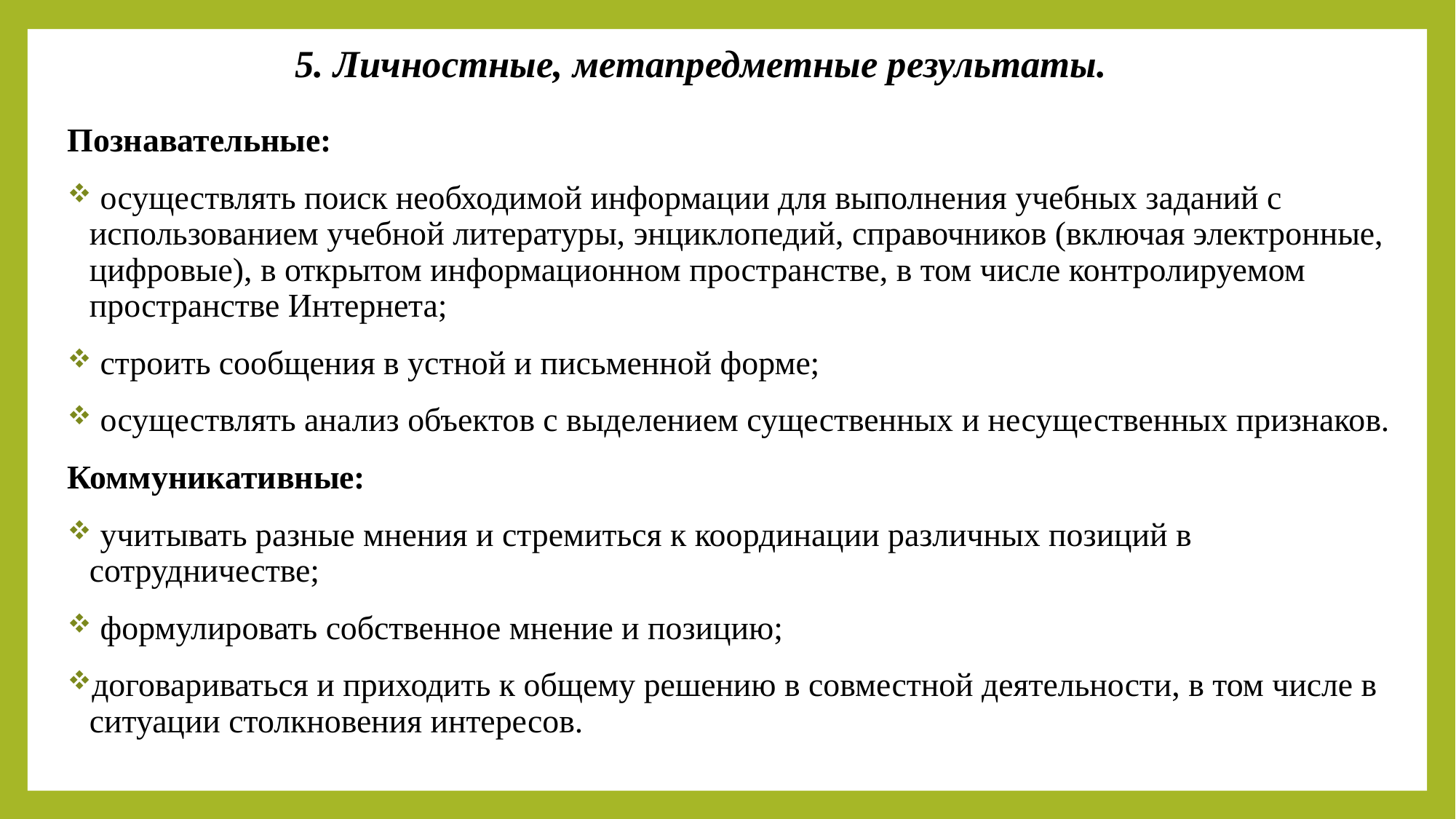

# 5. Личностные, метапредметные результаты.
Познавательные:
 осуществлять поиск необходимой информации для выполнения учебных заданий с использованием учебной литературы, энциклопедий, справочников (включая электронные, цифровые), в открытом информационном пространстве, в том числе контролируемом пространстве Интернета;
 строить сообщения в устной и письменной форме;
 осуществлять анализ объектов с выделением существенных и несущественных признаков.
Коммуникативные:
 учитывать разные мнения и стремиться к координации различных позиций в сотрудничестве;
 формулировать собственное мнение и позицию;
договариваться и приходить к общему решению в совместной деятельности, в том числе в ситуации столкновения интересов.